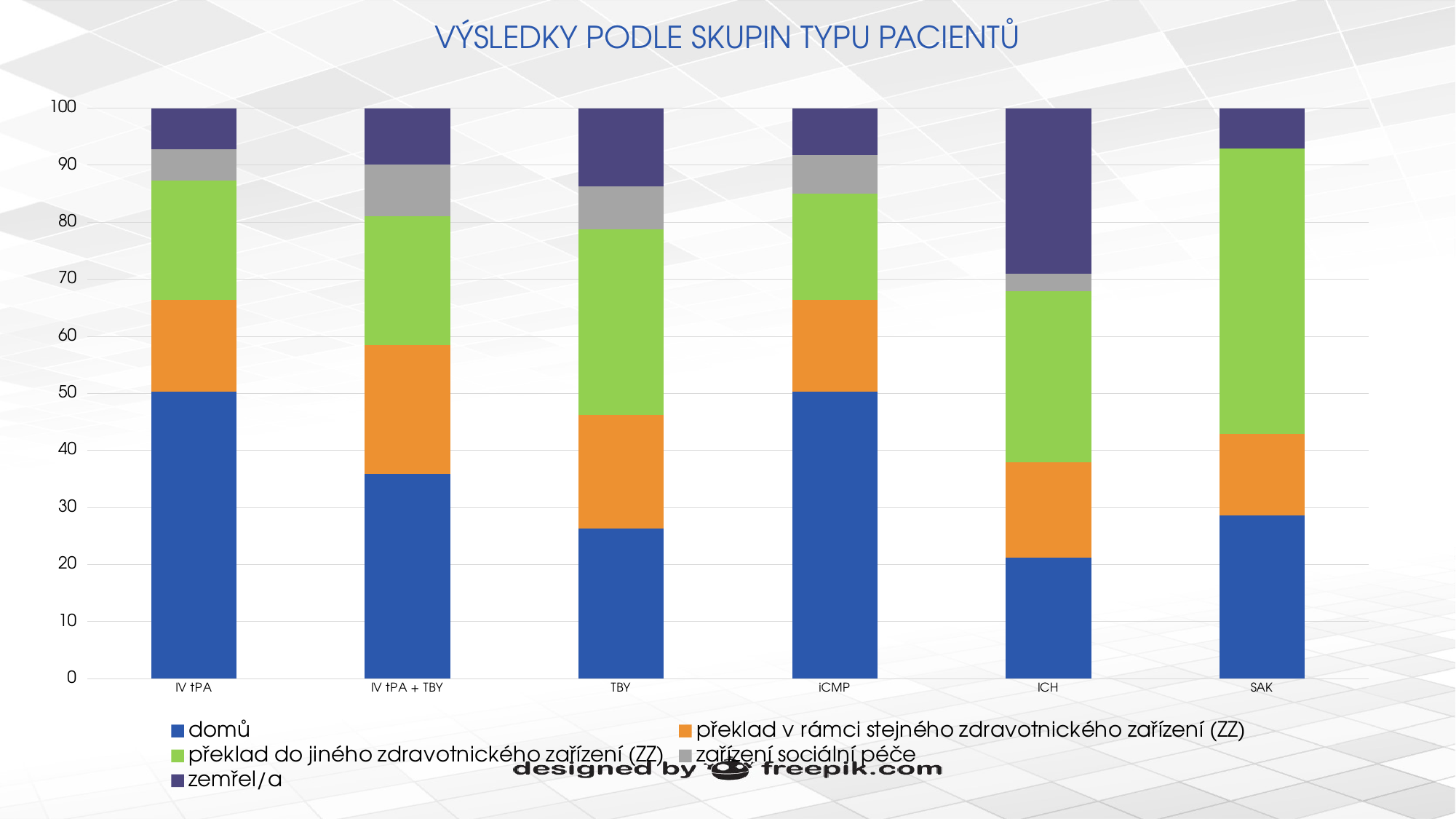

# VÝSLEDKY PODLE SKUPIN TYPU PACIENTŮ

### Chart:

| Category | domů | překlad v rámci stejného zdravotnického zařízení (ZZ) | překlad do jiného zdravotnického zařízení (ZZ) | zařízení sociální péče | zemřel/a |
|---|---|---|---|---|---|
| IV tPA | 50.35 | 16.04 | 20.92 | 5.44 | 7.25 |
| IV tPA + TBY | 35.92 | 22.54 | 22.54 | 9.15 | 9.86 |
| TBY | 26.25 | 20.0 | 32.5 | 7.5 | 13.75 |
| iCMP | 50.31 | 16.07 | 18.69 | 6.7 | 8.23 |
| ICH | 21.16 | 16.72 | 30.03 | 3.07 | 29.01 |
| SAK | 28.57 | 14.29 | 50.0 | 0.0 | 7.14 |